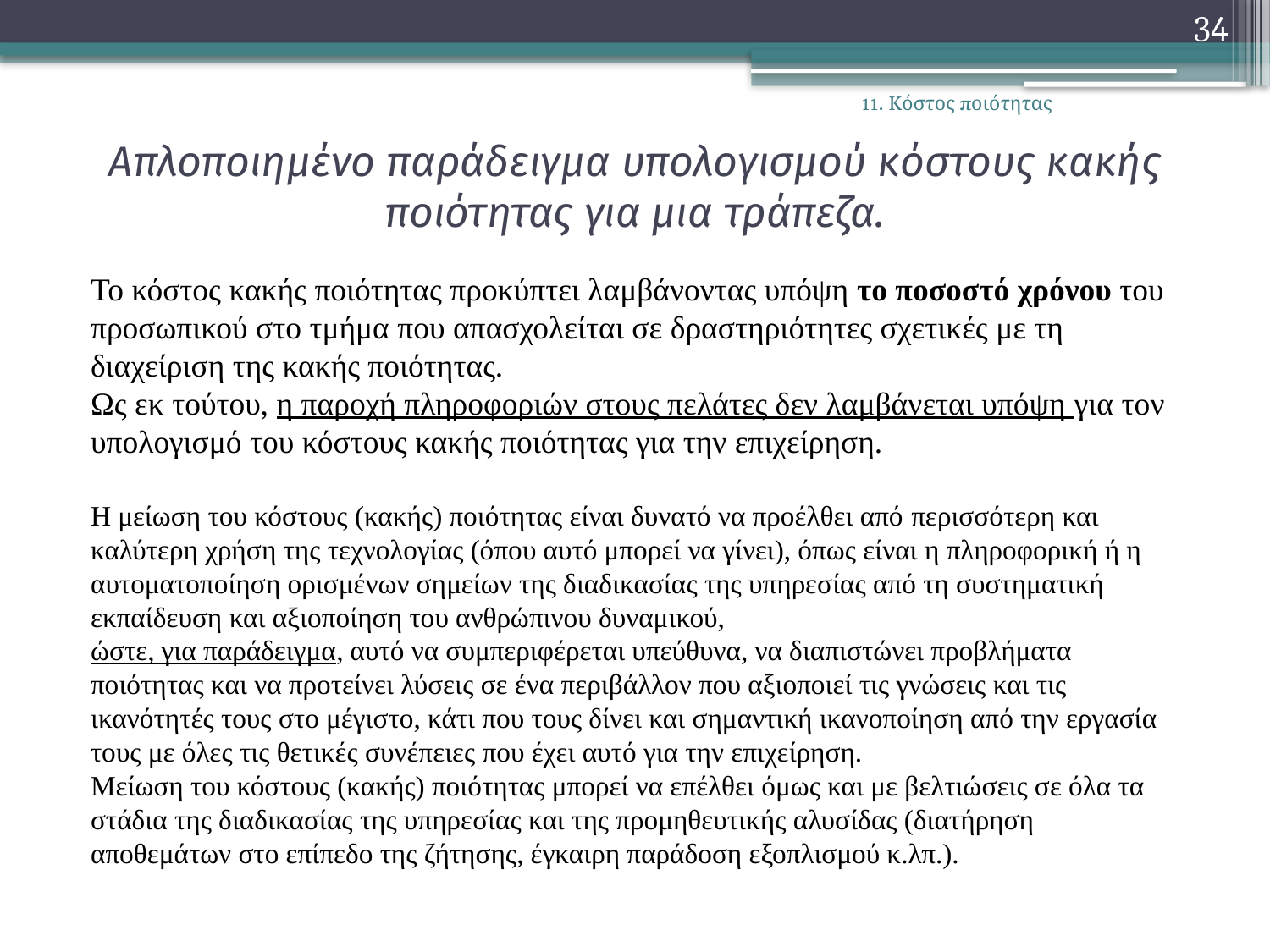

34
11. Κόστος ποιότητας
# Aπλοποιημένο παράδειγμα υπολογισμού κόστους κακής ποιότητας για μια τράπεζα.
Το κόστος κακής ποιότητας προκύπτει λαμβάνοντας υπόψη το ποσοστό χρόνου του προσωπικού στο τμήμα που απασχολείται σε δραστηριότητες σχετικές με τη διαχείριση της κακής ποιότητας.
Ως εκ τούτου, η παροχή πληροφοριών στους πελάτες δεν λαμβάνεται υπόψη για τον υπολογισμό του κόστους κακής ποιότητας για την επιχείρηση.

Η μείωση του κόστους (κακής) ποιότητας είναι δυνατό να προέλθει από περισσότερη και καλύτερη χρήση της τεχνολογίας (όπου αυτό μπορεί να γίνει), όπως είναι η πληροφορική ή η αυτοματοποίηση ορισμένων σημείων της διαδικασίας της υπηρεσίας από τη συστηματική εκπαίδευση και αξιοποίηση του ανθρώπινου δυναμικού,
ώστε, για παράδειγμα, αυτό να συμπεριφέρεται υπεύθυνα, να διαπιστώνει προβλήματα ποιότητας και να προτείνει λύσεις σε ένα περιβάλλον που αξιοποιεί τις γνώσεις και τις ικανότητές τους στο μέγιστο, κάτι που τους δίνει και σημαντική ικανοποίηση από την εργασία τους με όλες τις θετικές συνέπειες που έχει αυτό για την επιχείρηση.
Μείωση του κόστους (κακής) ποιότητας μπορεί να επέλθει όμως και με βελτιώσεις σε όλα τα στάδια της διαδικασίας της υπηρεσίας και της προμηθευτικής αλυσίδας (διατήρηση αποθεμάτων στο επίπεδο της ζήτησης, έγκαιρη παράδοση εξοπλισμού κ.λπ.).